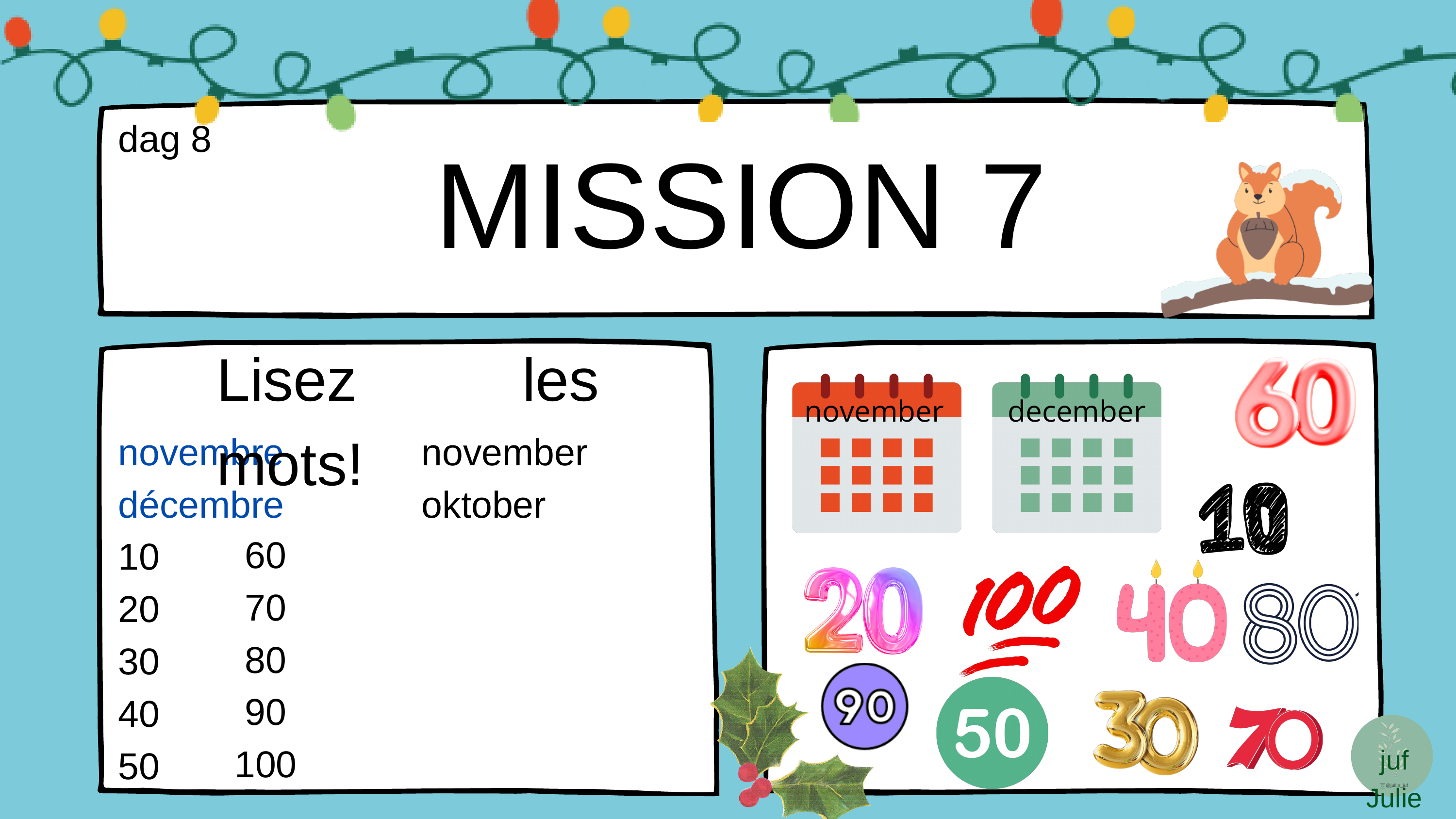

MISSION 7
dag 8

Lisez les mots!

november
december
novembre
décembre
10
20
30
40
50
november
oktober

60
70
80
90
100

juf Julie
@jullie_juf